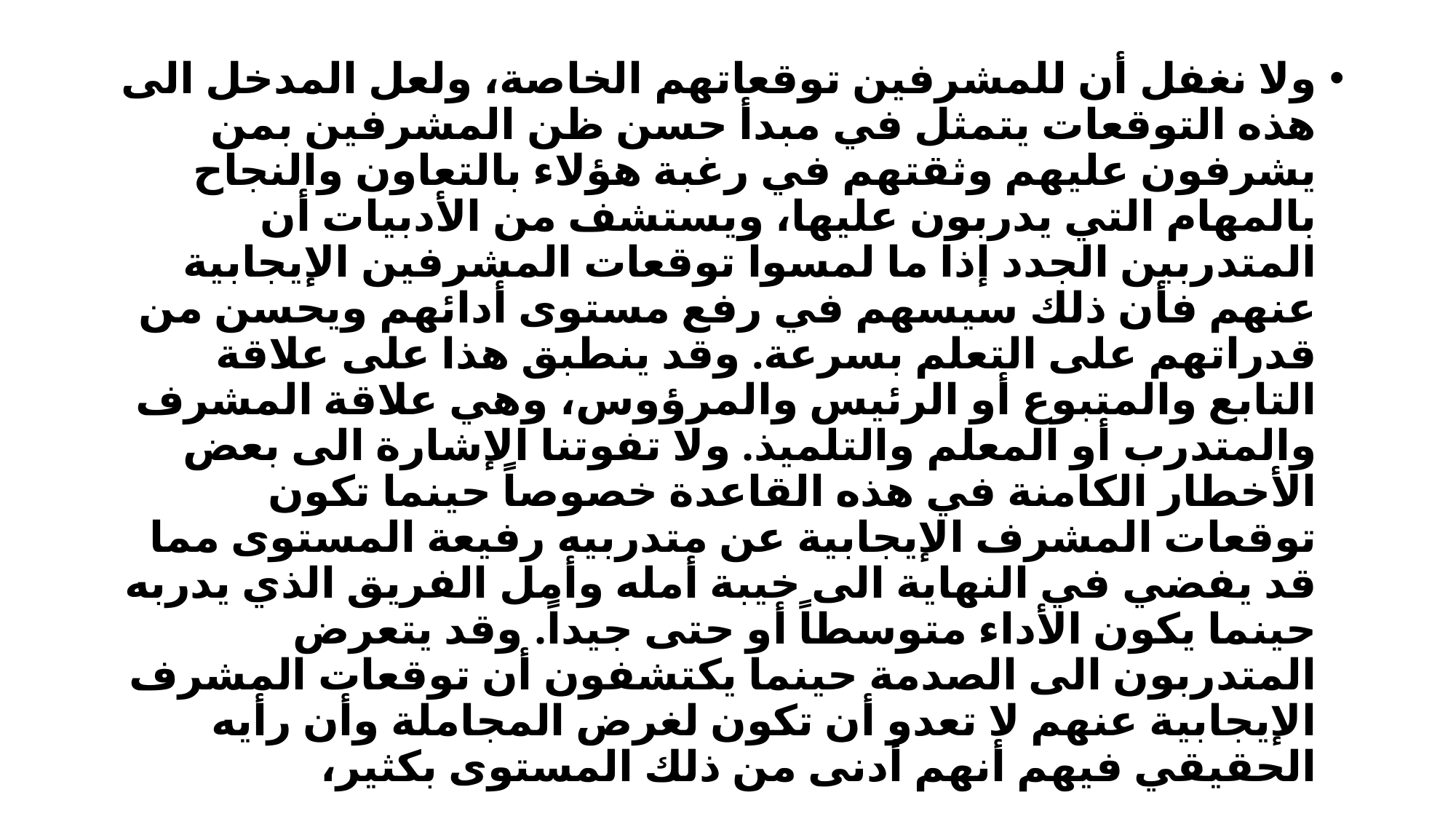

ولا نغفل أن للمشرفين توقعاتهم الخاصة، ولعل المدخل الى هذه التوقعات يتمثل في مبدأ حسن ظن المشرفين بمن يشرفون عليهم وثقتهم في رغبة هؤلاء بالتعاون والنجاح بالمهام التي يدربون عليها، ويستشف من الأدبيات أن المتدربين الجدد إذا ما لمسوا توقعات المشرفين الإيجابية عنهم فأن ذلك سيسهم في رفع مستوى أدائهم ويحسن من قدراتهم على التعلم بسرعة. وقد ينطبق هذا على علاقة التابع والمتبوع أو الرئيس والمرؤوس، وهي علاقة المشرف والمتدرب أو المعلم والتلميذ. ولا تفوتنا الإشارة الى بعض الأخطار الكامنة في هذه القاعدة خصوصاً حينما تكون توقعات المشرف الإيجابية عن متدربيه رفيعة المستوى مما قد يفضي في النهاية الى خيبة أمله وأمل الفريق الذي يدربه حينما يكون الأداء متوسطاً أو حتى جيداً. وقد يتعرض المتدربون الى الصدمة حينما يكتشفون أن توقعات المشرف الإيجابية عنهم لا تعدو أن تكون لغرض المجاملة وأن رأيه الحقيقي فيهم أنهم أدنى من ذلك المستوى بكثير،